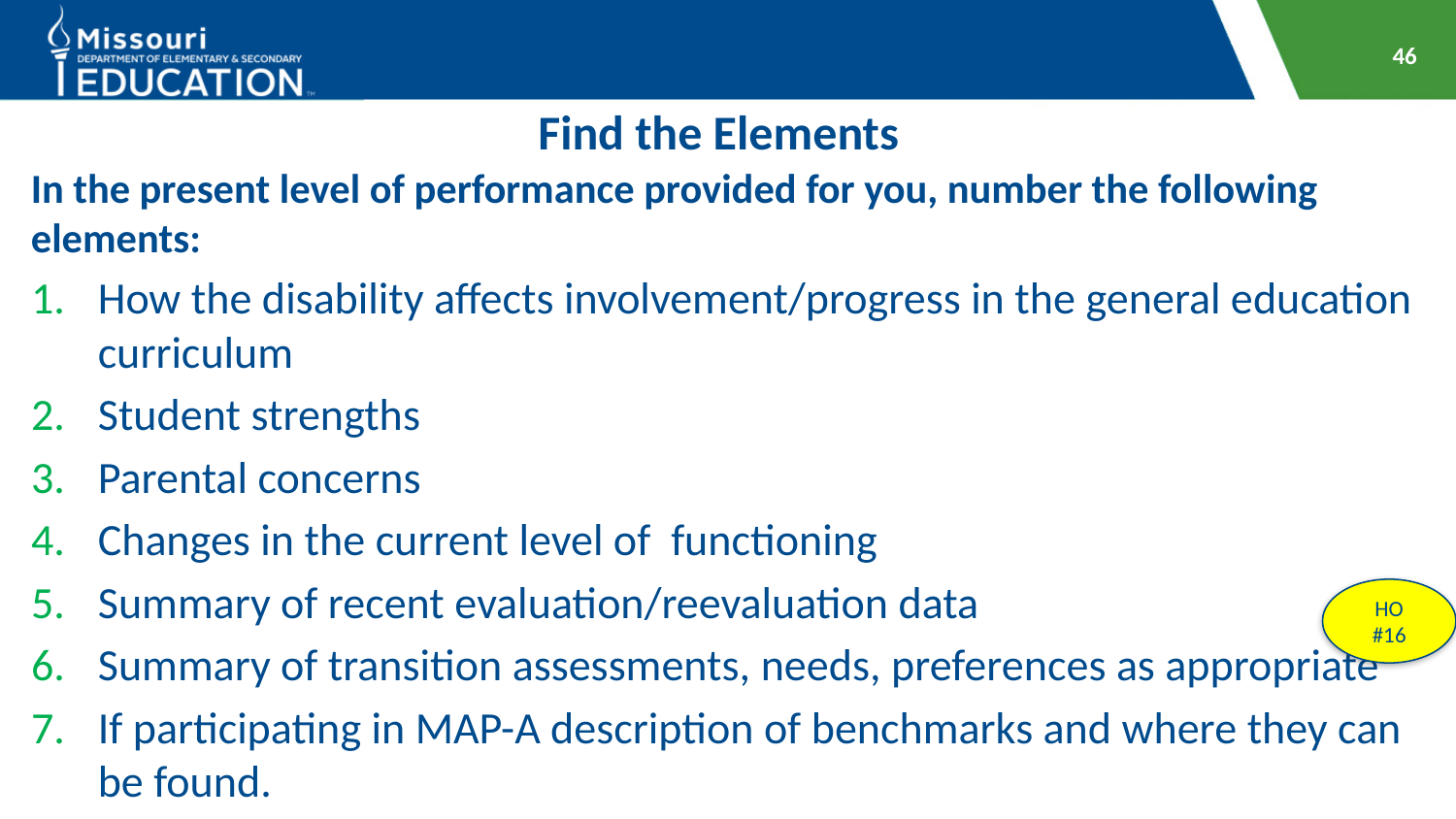

46
# Find the Elements
In the present level of performance provided for you, number the following elements:
How the disability affects involvement/progress in the general education curriculum
Student strengths
Parental concerns
Changes in the current level of  functioning
Summary of recent evaluation/reevaluation data
Summary of transition assessments, needs, preferences as appropriate
If participating in MAP-A description of benchmarks and where they can be found.
HO #16